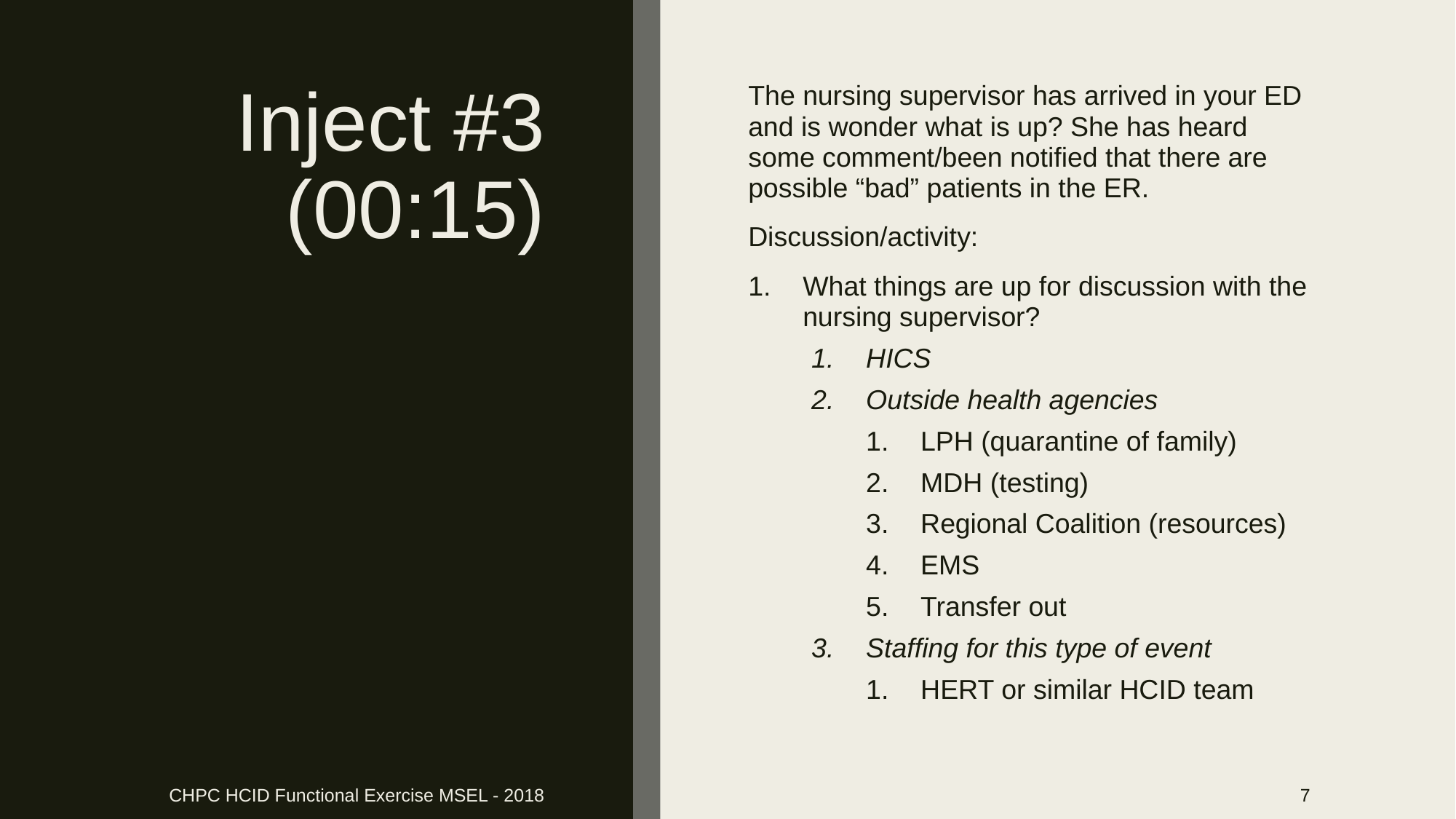

# Inject #3 (00:15)
The nursing supervisor has arrived in your ED and is wonder what is up? She has heard some comment/been notified that there are possible “bad” patients in the ER.
Discussion/activity:
What things are up for discussion with the nursing supervisor?
HICS
Outside health agencies
LPH (quarantine of family)
MDH (testing)
Regional Coalition (resources)
EMS
Transfer out
Staffing for this type of event
HERT or similar HCID team

CHPC HCID Functional Exercise MSEL - 2018
7